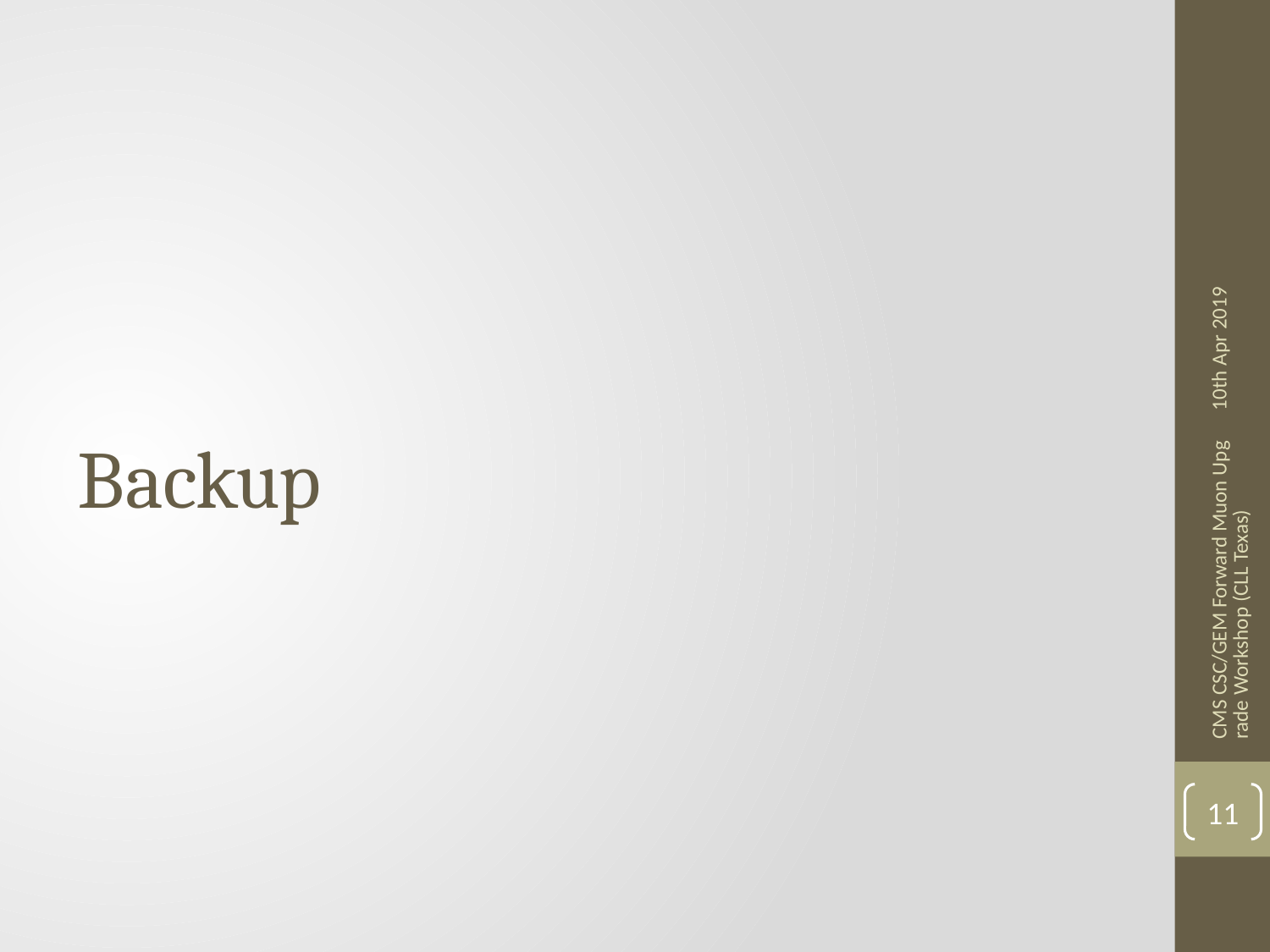

10th Apr 2019
# Backup
CMS CSC/GEM Forward Muon Upgrade Workshop (CLL Texas)
11